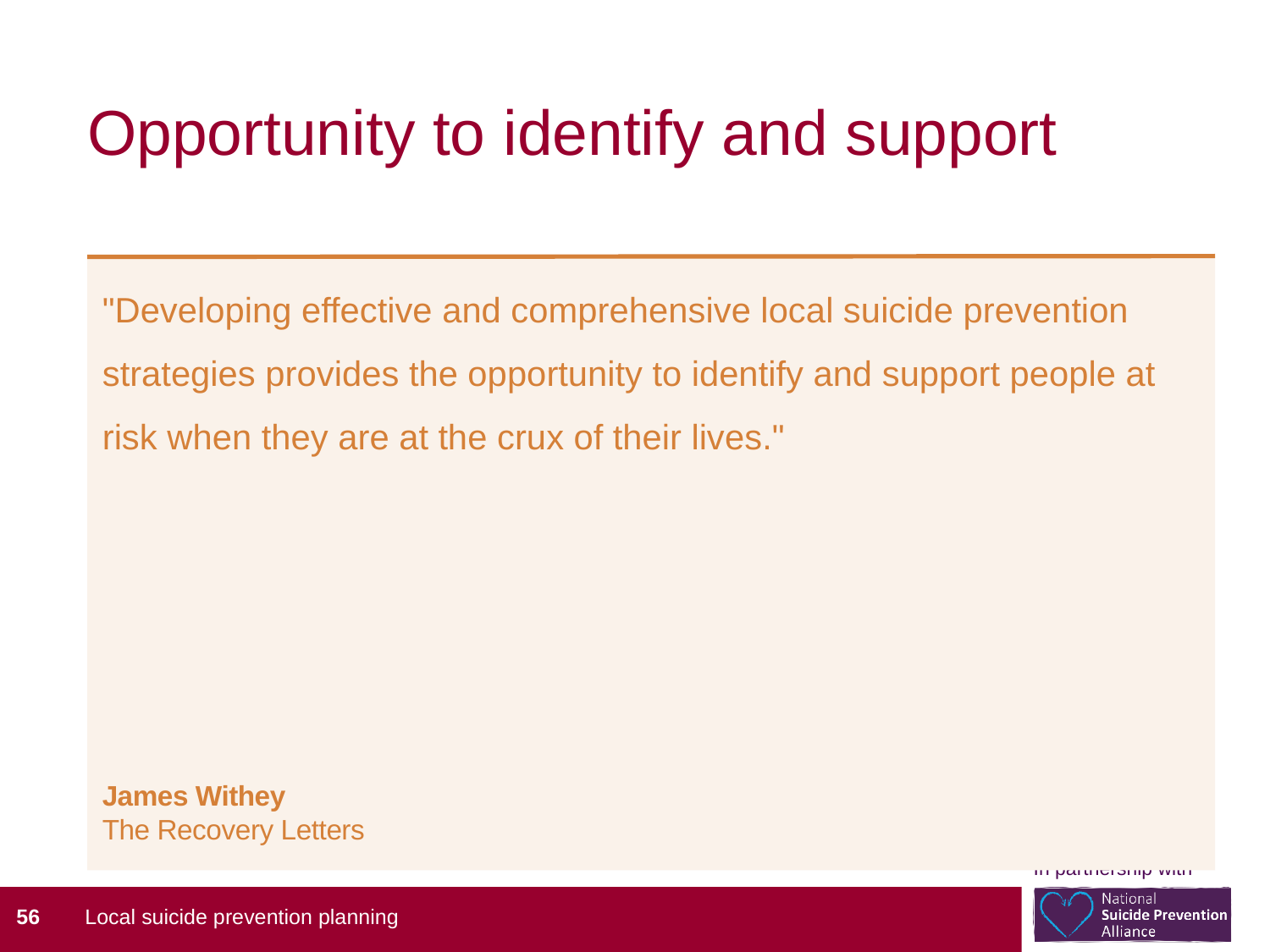

# Opportunity to identify and support
"Developing effective and comprehensive local suicide prevention strategies provides the opportunity to identify and support people at risk when they are at the crux of their lives."

James Withey
The Recovery Letters
56
Local suicide prevention planning